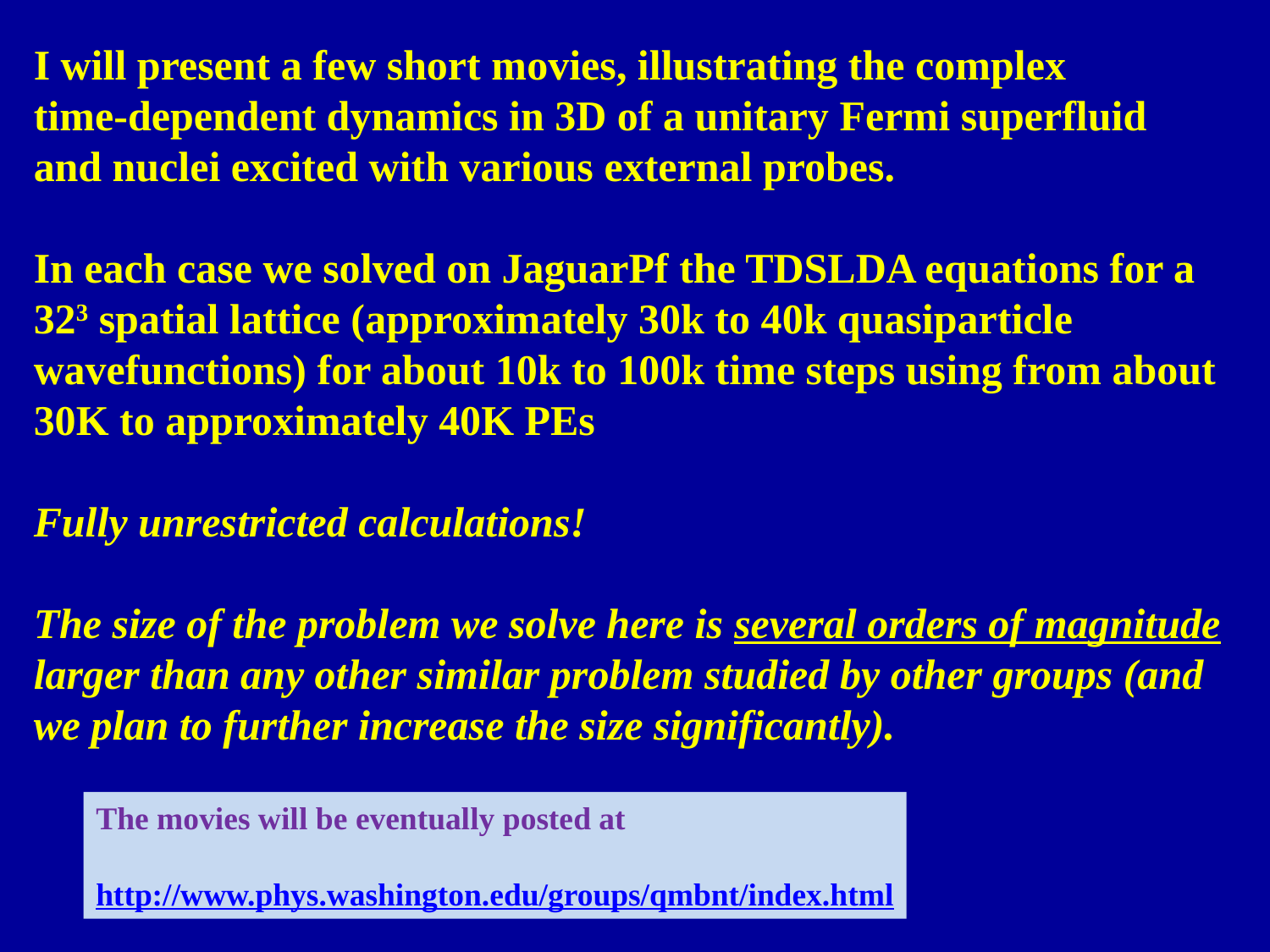

I will present a few short movies, illustrating the complex
time-dependent dynamics in 3D of a unitary Fermi superfluid
and nuclei excited with various external probes.

In each case we solved on JaguarPf the TDSLDA equations for a 323 spatial lattice (approximately 30k to 40k quasiparticle wavefunctions) for about 10k to 100k time steps using from about 30K to approximately 40K PEs

Fully unrestricted calculations!

The size of the problem we solve here is several orders of magnitude
larger than any other similar problem studied by other groups (and we plan to further increase the size significantly).
The movies will be eventually posted at

http://www.phys.washington.edu/groups/qmbnt/index.html